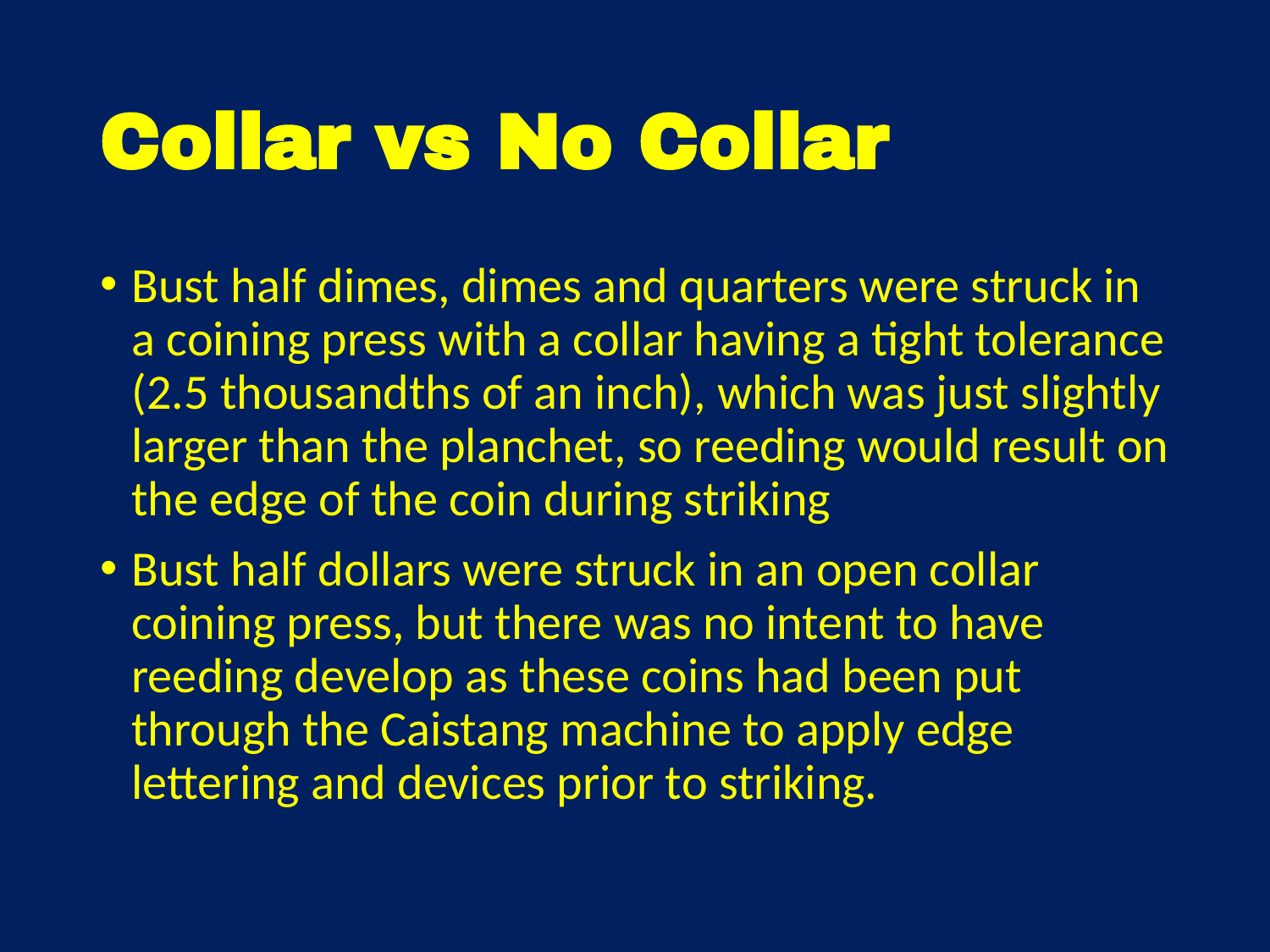

# Collar vs No Collar
Bust half dimes, dimes and quarters were struck in a coining press with a collar having a tight tolerance (2.5 thousandths of an inch), which was just slightly larger than the planchet, so reeding would result on the edge of the coin during striking
Bust half dollars were struck in an open collar coining press, but there was no intent to have reeding develop as these coins had been put through the Caistang machine to apply edge lettering and devices prior to striking.